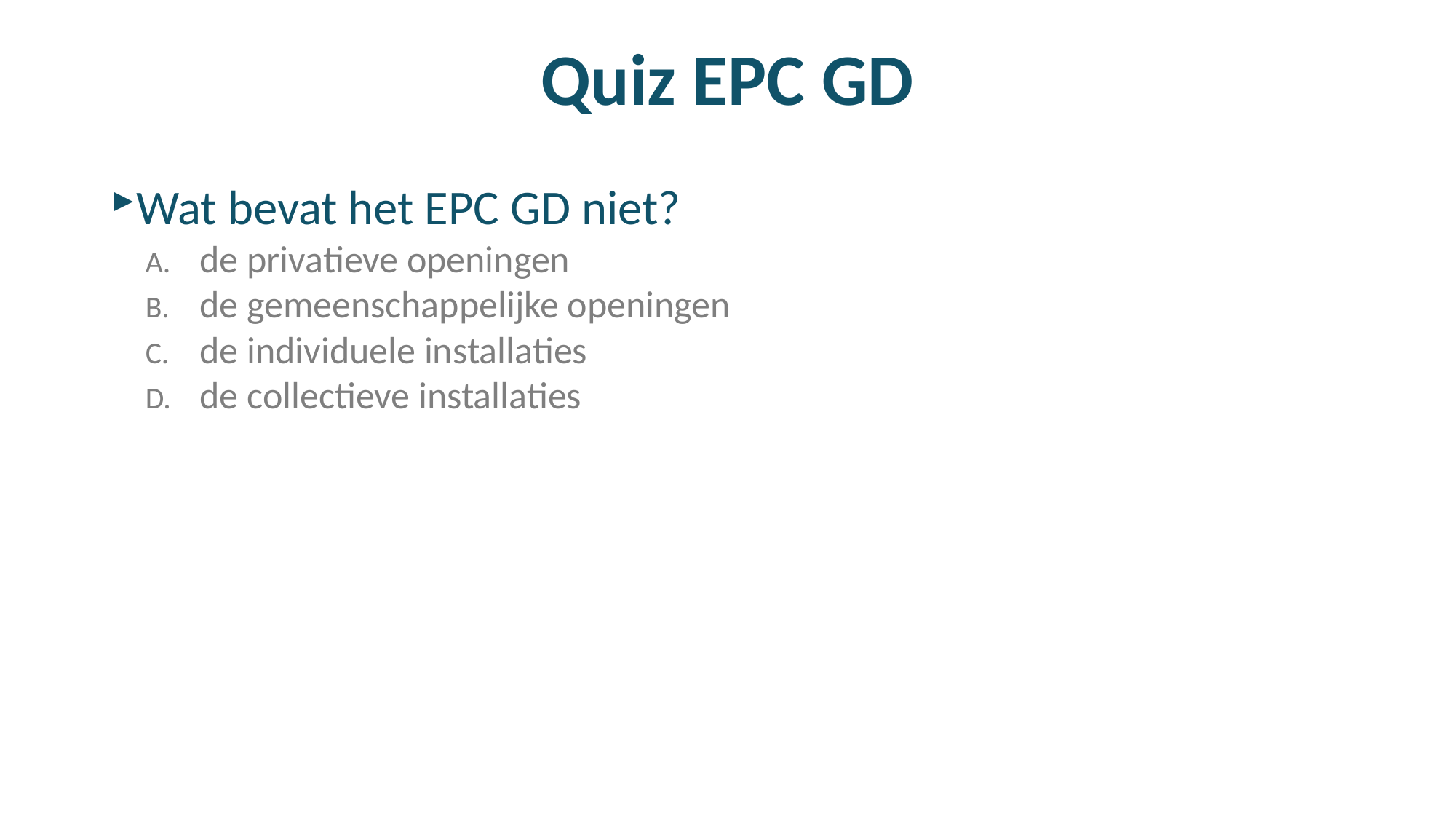

# Quiz EPC GD
Wat bevat het EPC GD niet?
de privatieve openingen
de gemeenschappelijke openingen
de individuele installaties
de collectieve installaties